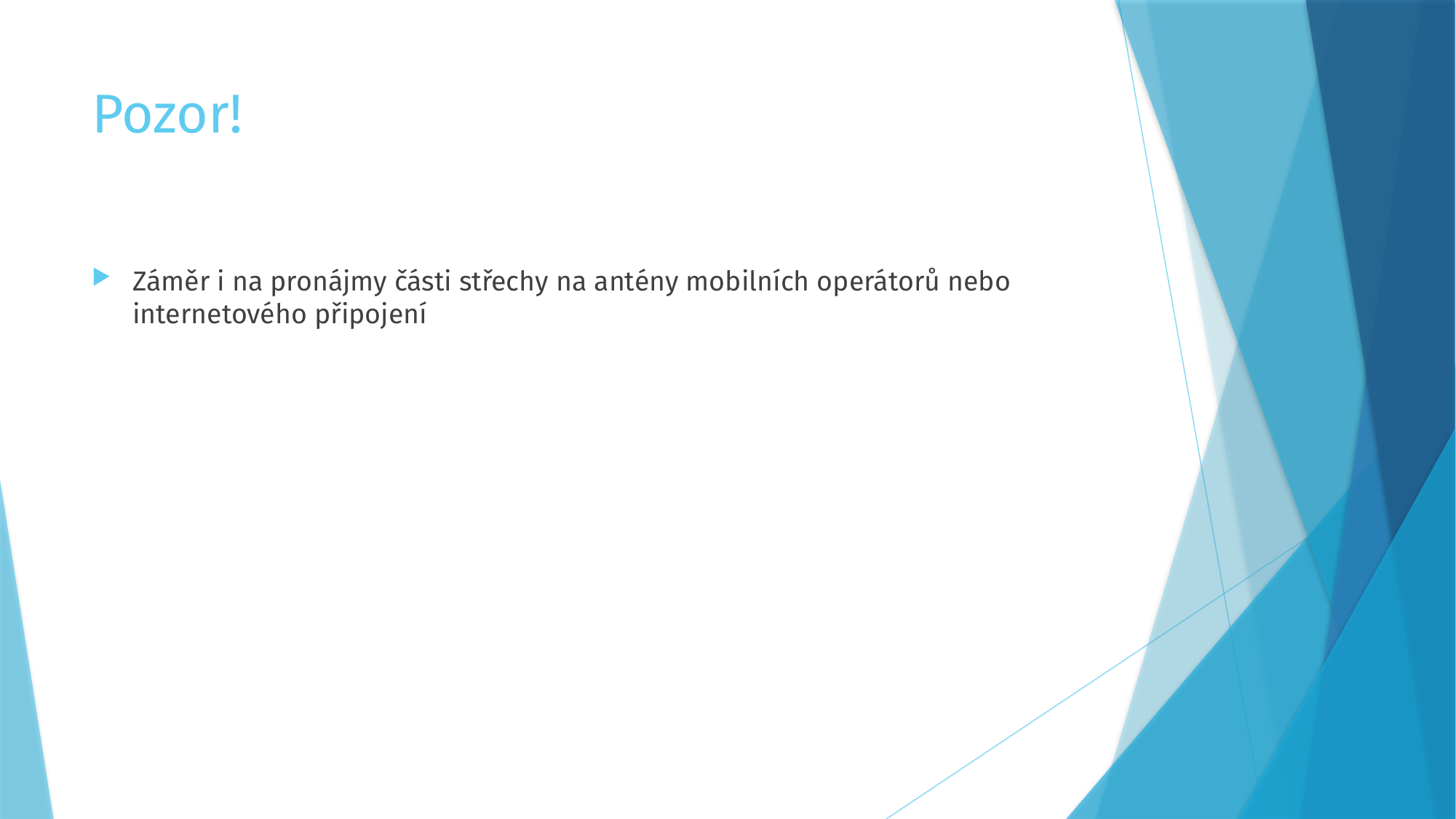

# Pozor!
Záměr i na pronájmy části střechy na antény mobilních operátorů nebo internetového připojení